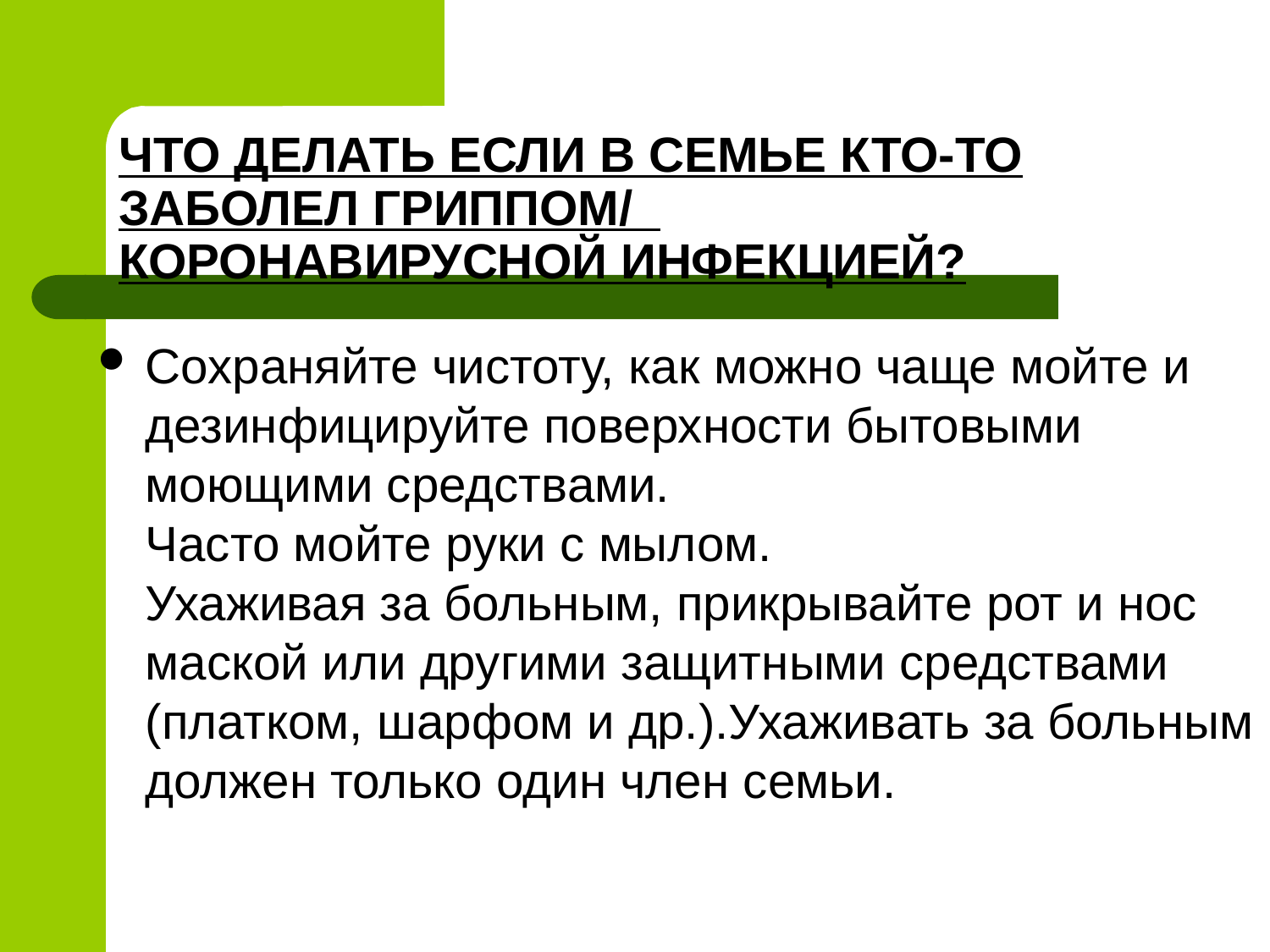

# ЧТО ДЕЛАТЬ ЕСЛИ В СЕМЬЕ КТО-ТО ЗАБОЛЕЛ ГРИППОМ/   КОРОНАВИРУСНОЙ ИНФЕКЦИЕЙ?
Сохраняйте чистоту, как можно чаще мойте и дезинфицируйте поверхности бытовыми моющими средствами.  
Часто мойте руки с мылом.  
Ухаживая за больным, прикрывайте рот и нос маской или другими защитными средствами (платком, шарфом и др.).Ухаживать за больным должен только один член семьи.